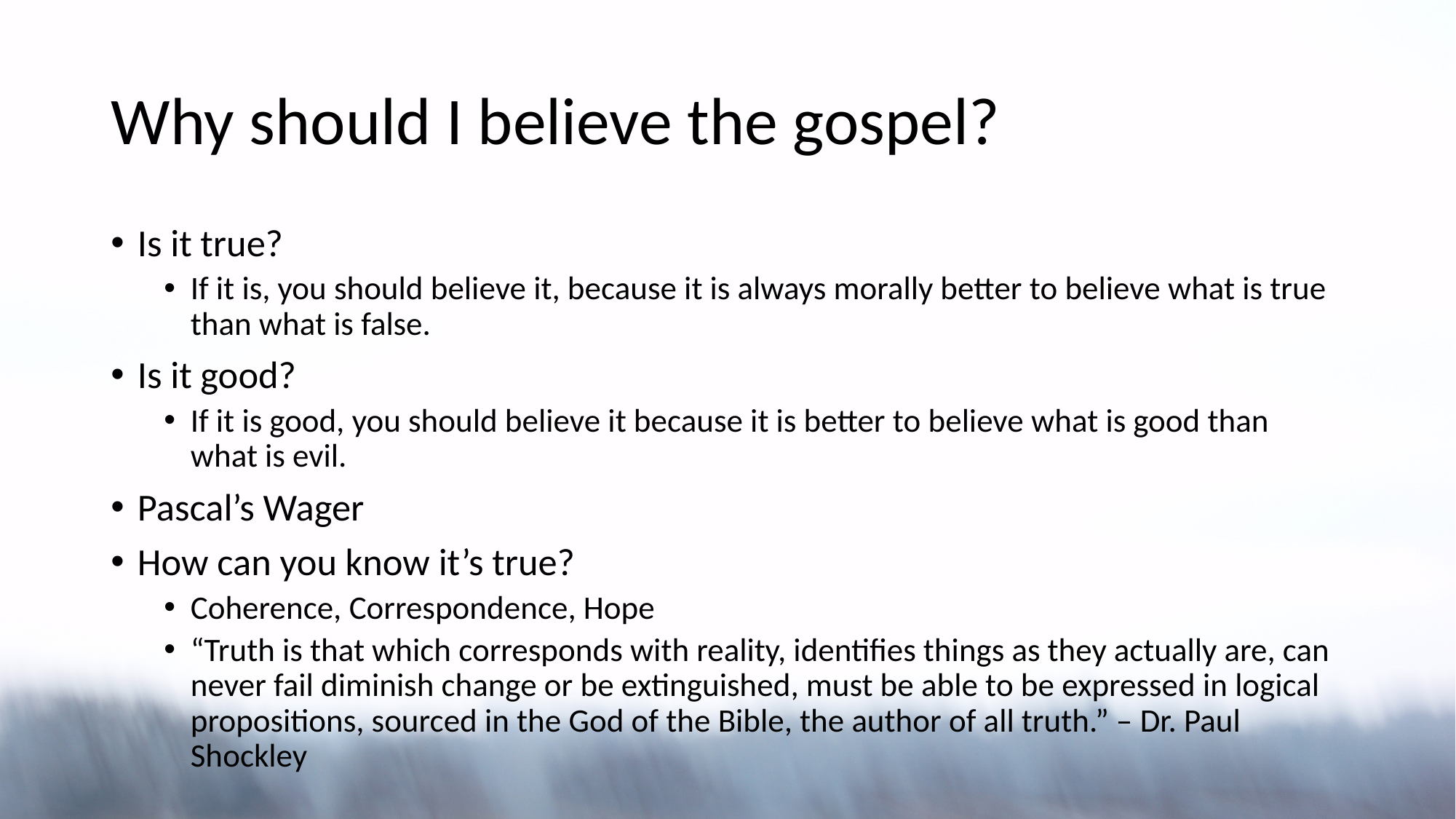

# Why should I believe the gospel?
Is it true?
If it is, you should believe it, because it is always morally better to believe what is true than what is false.
Is it good?
If it is good, you should believe it because it is better to believe what is good than what is evil.
Pascal’s Wager
How can you know it’s true?
Coherence, Correspondence, Hope
“Truth is that which corresponds with reality, identifies things as they actually are, can never fail diminish change or be extinguished, must be able to be expressed in logical propositions, sourced in the God of the Bible, the author of all truth.” – Dr. Paul Shockley